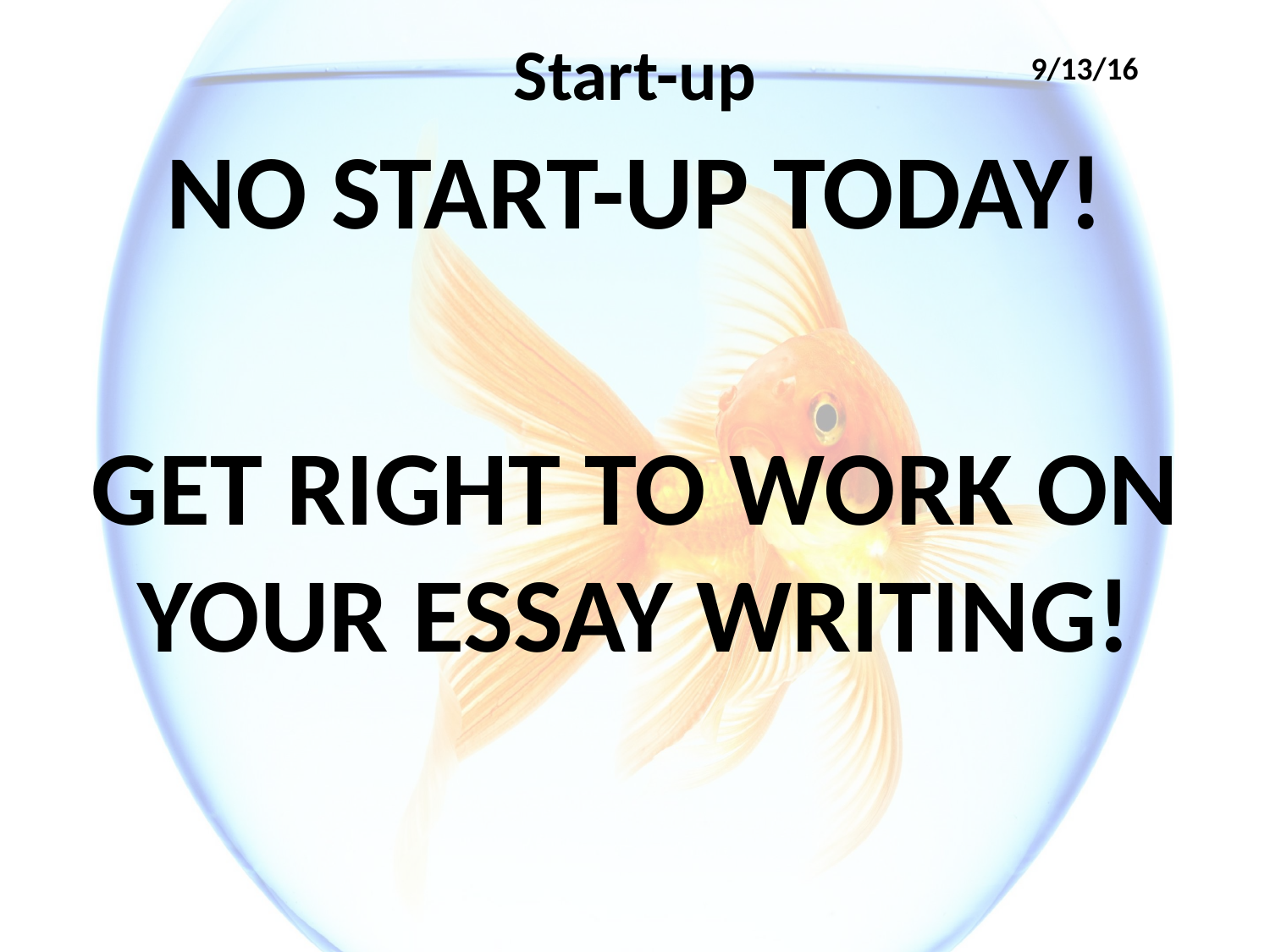

# Start-up
9/13/16
NO START-UP TODAY!

GET RIGHT TO WORK ON YOUR ESSAY WRITING!